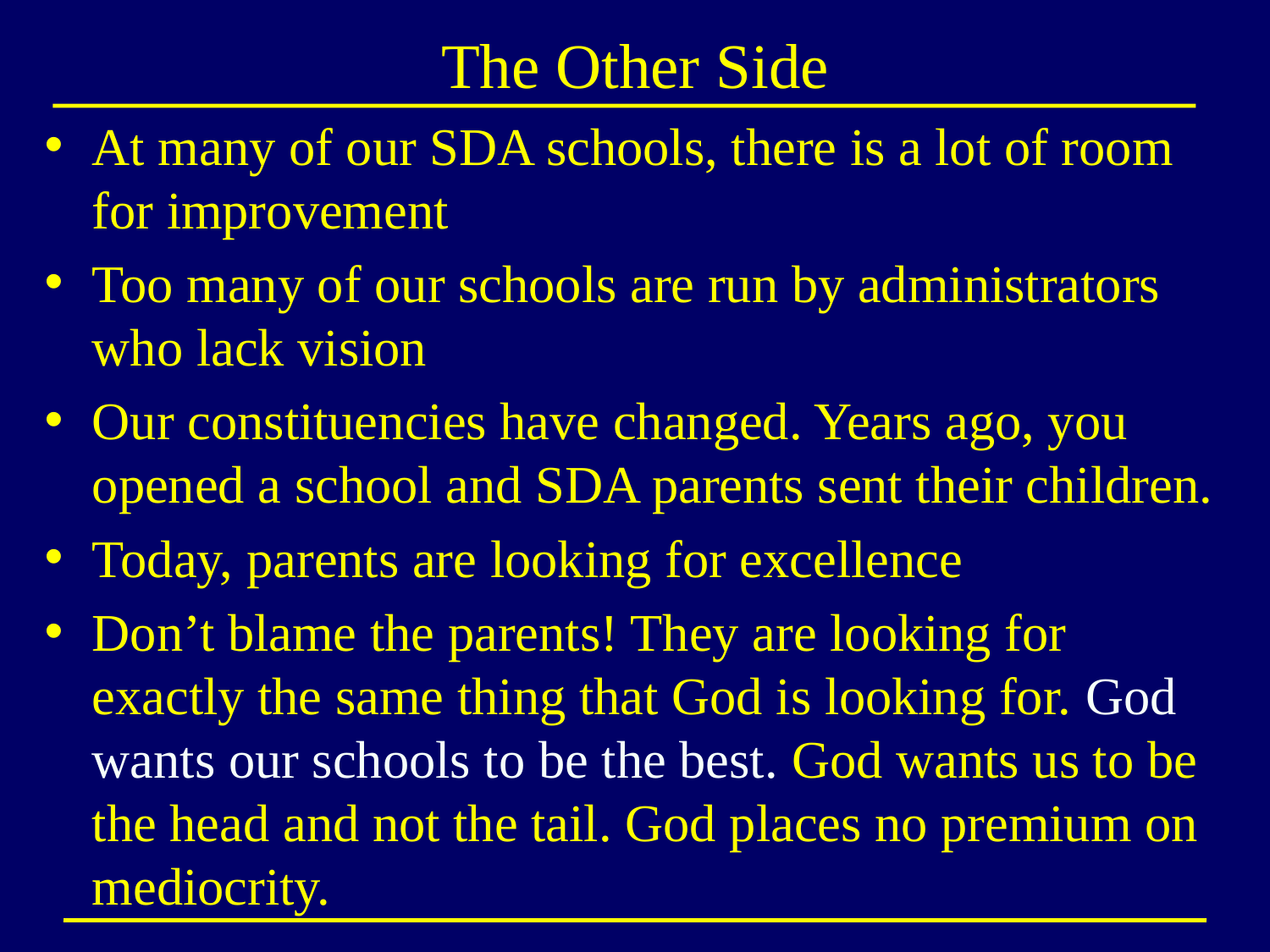

# The Other Side
At many of our SDA schools, there is a lot of room for improvement
Too many of our schools are run by administrators who lack vision
Our constituencies have changed. Years ago, you opened a school and SDA parents sent their children.
Today, parents are looking for excellence
Don’t blame the parents! They are looking for exactly the same thing that God is looking for. God wants our schools to be the best. God wants us to be the head and not the tail. God places no premium on mediocrity.